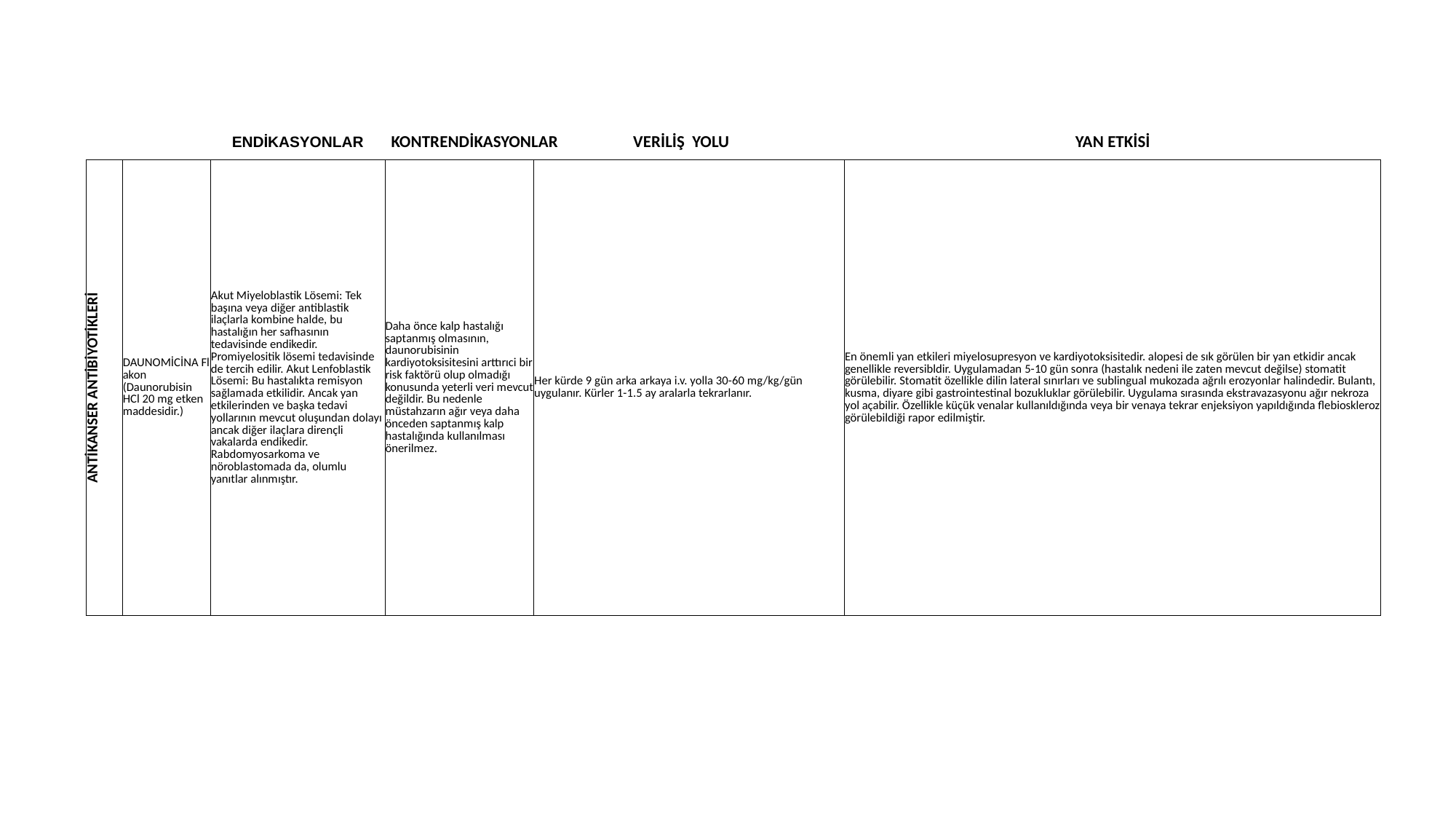

ENDİKASYONLAR      KONTRENDİKASYONLAR                   VERİLİŞ  YOLU                                                                                          YAN ETKİSİ
| ANTİKANSER ANTİBİYOTİKLERİ | DAUNOMİCİNA Flakon (Daunorubisin HCl 20 mg etken maddesidir.) | Akut Miyeloblastik Lösemi: Tek başına veya diğer antiblastik ilaçlarla kombine halde, bu hastalığın her safhasının tedavisinde endikedir. Promiyelositik lösemi tedavisinde de tercih edilir. Akut Lenfoblastik Lösemi: Bu hastalıkta remisyon sağlamada etkilidir. Ancak yan etkilerinden ve başka tedavi yollarının mevcut oluşundan dolayı ancak diğer ilaçlara dirençli vakalarda endikedir. Rabdomyosarkoma ve nöroblastomada da, olumlu yanıtlar alınmıştır. | Daha önce kalp hastalığı saptanmış olmasının, daunorubisinin kardiyotoksisitesini arttırıci bir risk faktörü olup olmadığı konusunda yeterli veri mevcut değildir. Bu nedenle müstahzarın ağır veya daha önceden saptanmış kalp hastalığında kullanılması önerilmez. | Her kürde 9 gün arka arkaya i.v. yolla 30-60 mg/kg/gün uygulanır. Kürler 1-1.5 ay aralarla tekrarlanır. | En önemli yan etkileri miyelosupresyon ve kardiyotoksisitedir. alopesi de sık görülen bir yan etkidir ancak genellikle reversibldir. Uygulamadan 5-10 gün sonra (hastalık nedeni ile zaten mevcut değilse) stomatit görülebilir. Stomatit özellikle dilin lateral sınırları ve sublingual mukozada ağrılı erozyonlar halindedir. Bulantı, kusma, diyare gibi gastrointestinal bozukluklar görülebilir. Uygulama sırasında ekstravazasyonu ağır nekroza yol açabilir. Özellikle küçük venalar kullanıldığında veya bir venaya tekrar enjeksiyon yapıldığında flebioskleroz görülebildiği rapor edilmiştir. |
| --- | --- | --- | --- | --- | --- |